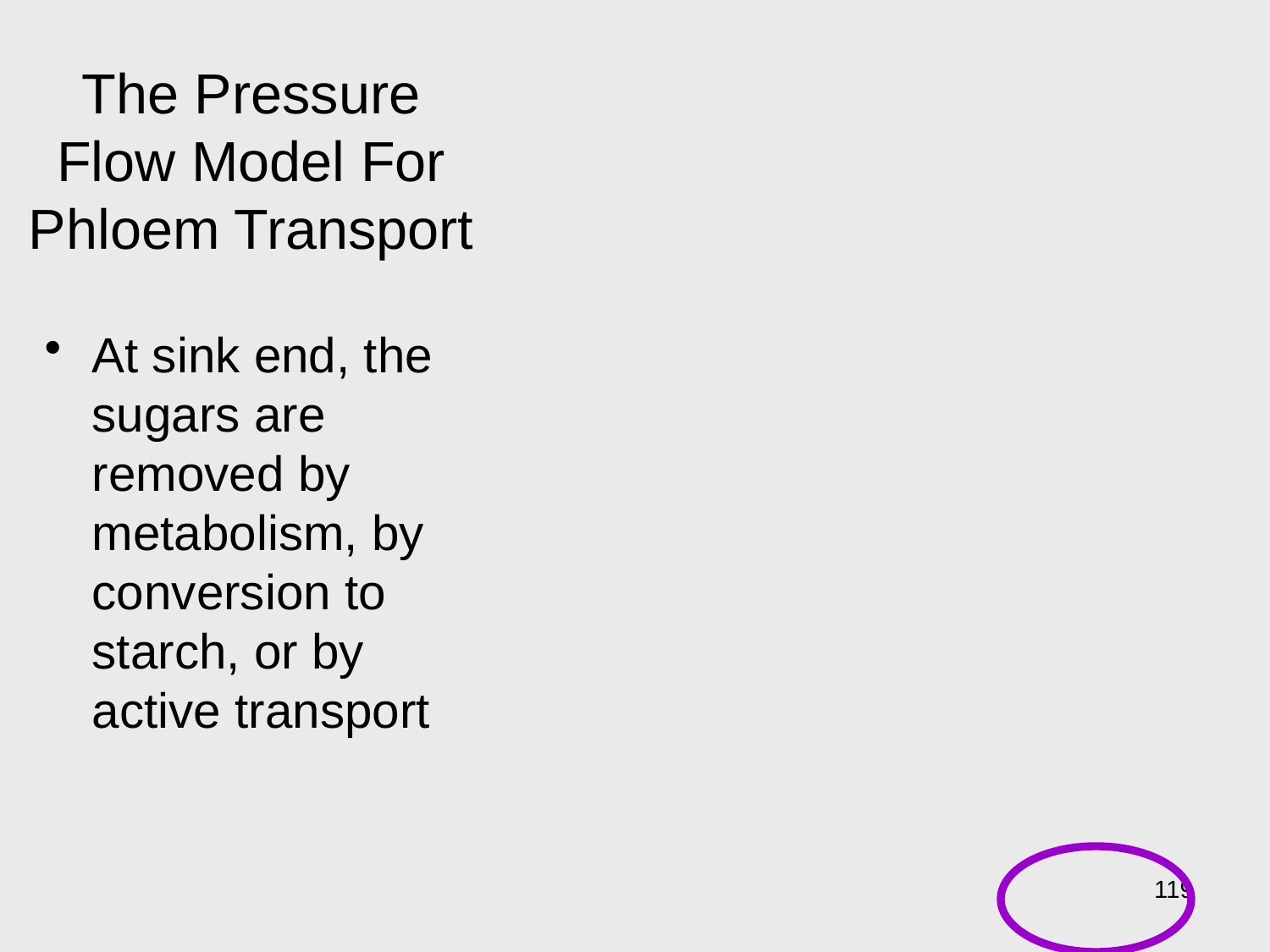

# The Pressure Flow Model For Phloem Transport
At sink end, the sugars are removed by metabolism, by conversion to starch, or by active transport

119